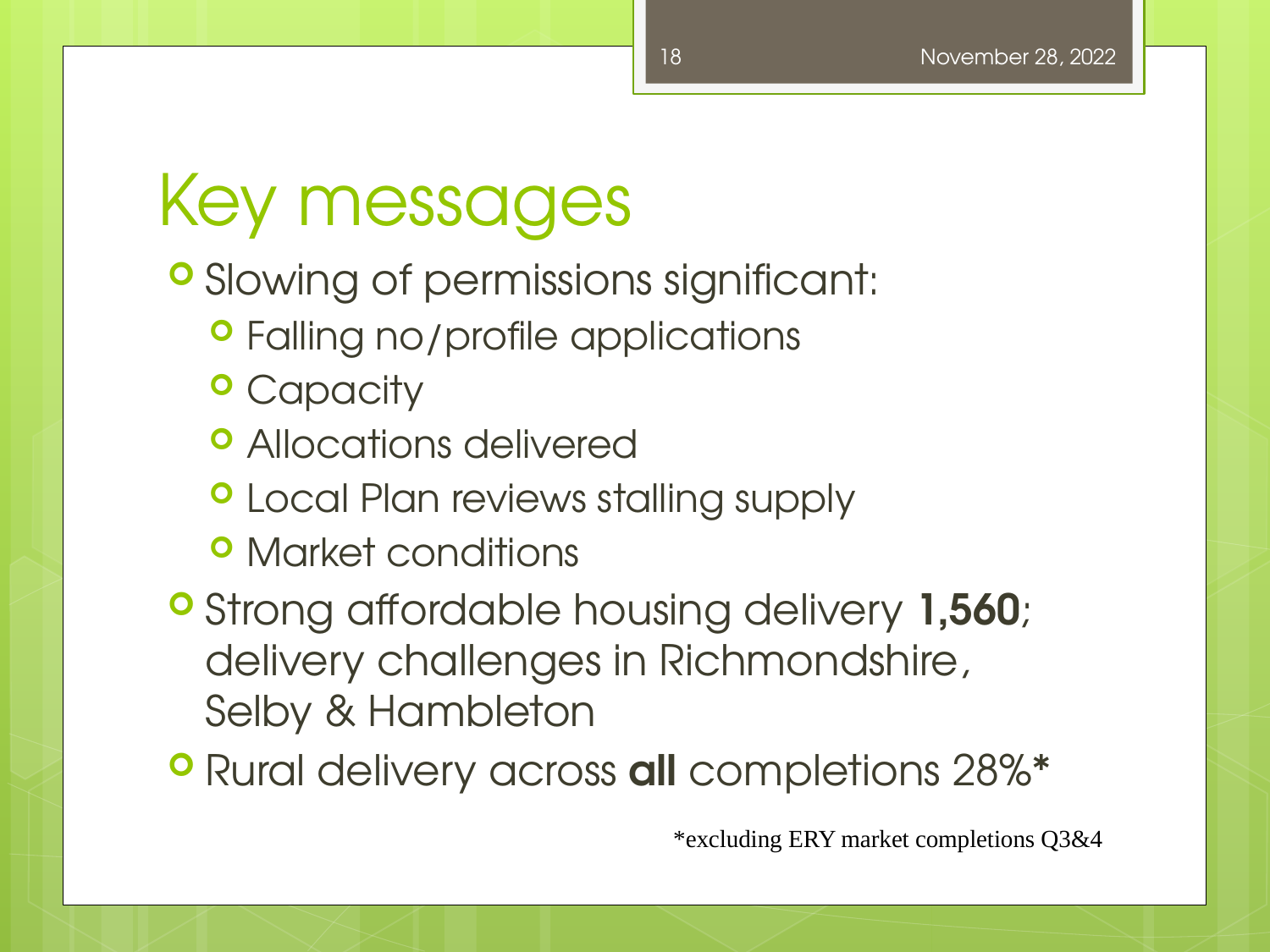

18
November 28, 2022
# Key messages
Slowing of permissions significant:
Falling no/profile applications
Capacity
Allocations delivered
Local Plan reviews stalling supply
Market conditions
Strong affordable housing delivery 1,560; delivery challenges in Richmondshire, Selby & Hambleton
Rural delivery across all completions 28%*

*excluding ERY market completions Q3&4